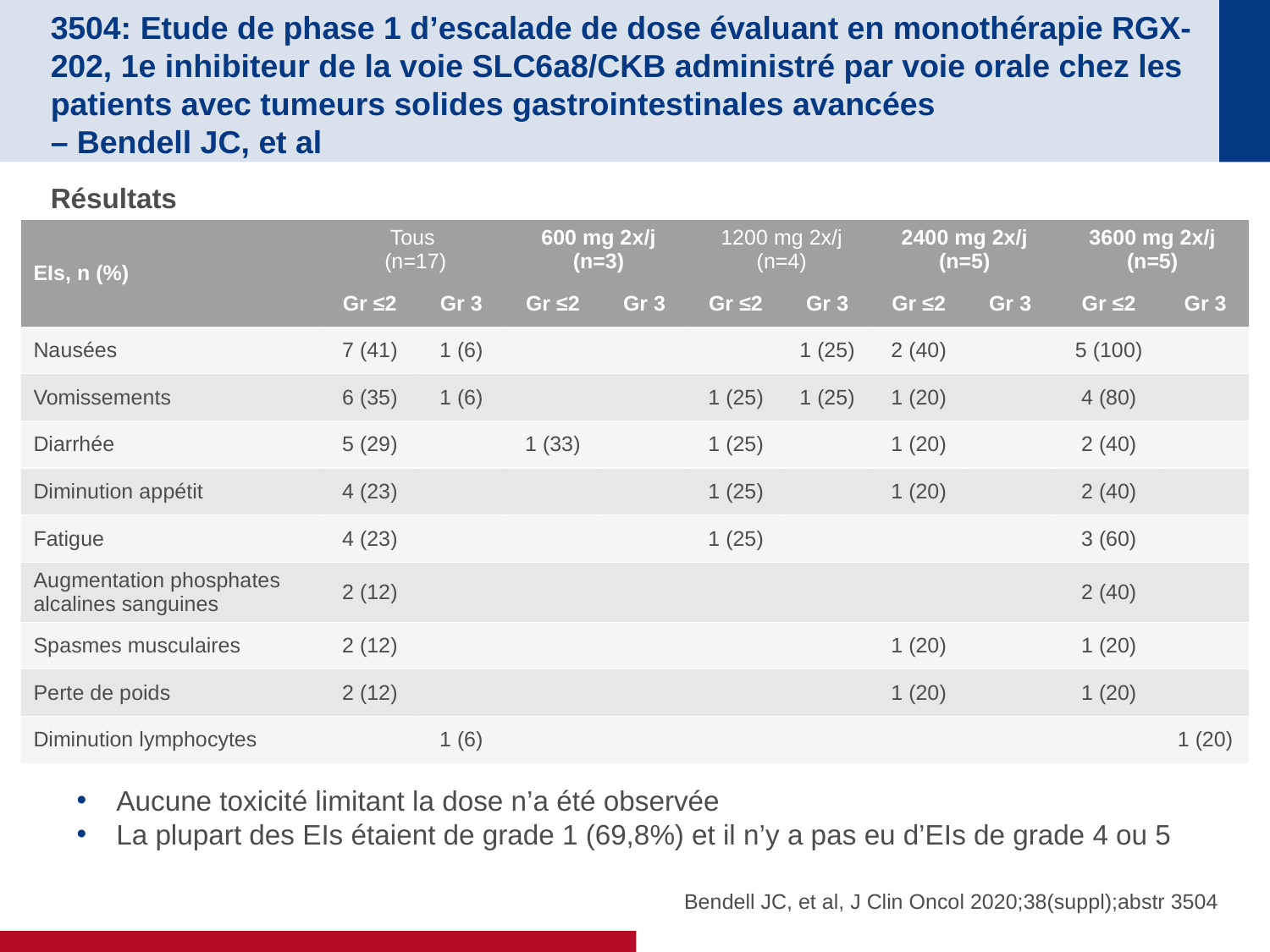

# 3504: Etude de phase 1 d’escalade de dose évaluant en monothérapie RGX-202, 1e inhibiteur de la voie SLC6a8/CKB administré par voie orale chez les patients avec tumeurs solides gastrointestinales avancées – Bendell JC, et al
Résultats
| EIs, n (%) | Tous (n=17) |  | 600 mg 2x/j (n=3) |  | 1200 mg 2x/j (n=4) |  | 2400 mg 2x/j (n=5) |  | 3600 mg 2x/j (n=5) |  |
| --- | --- | --- | --- | --- | --- | --- | --- | --- | --- | --- |
|  | Gr ≤2 | Gr 3 | Gr ≤2 | Gr 3 | Gr ≤2 | Gr 3 | Gr ≤2 | Gr 3 | Gr ≤2 | Gr 3 |
| Nausées | 7 (41) | 1 (6) |  |  |  | 1 (25) | 2 (40) |  | 5 (100) |  |
| Vomissements | 6 (35) | 1 (6) |  |  | 1 (25) | 1 (25) | 1 (20) |  | 4 (80) |  |
| Diarrhée | 5 (29) |  | 1 (33) |  | 1 (25) |  | 1 (20) |  | 2 (40) |  |
| Diminution appétit | 4 (23) |  |  |  | 1 (25) |  | 1 (20) |  | 2 (40) |  |
| Fatigue | 4 (23) |  |  |  | 1 (25) |  |  |  | 3 (60) |  |
| Augmentation phosphates alcalines sanguines | 2 (12) |  |  |  |  |  |  |  | 2 (40) |  |
| Spasmes musculaires | 2 (12) |  |  |  |  |  | 1 (20) |  | 1 (20) |  |
| Perte de poids | 2 (12) |  |  |  |  |  | 1 (20) |  | 1 (20) |  |
| Diminution lymphocytes |  | 1 (6) |  |  |  |  |  |  |  | 1 (20) |
Aucune toxicité limitant la dose n’a été observée
La plupart des EIs étaient de grade 1 (69,8%) et il n’y a pas eu d’EIs de grade 4 ou 5
Bendell JC, et al, J Clin Oncol 2020;38(suppl);abstr 3504